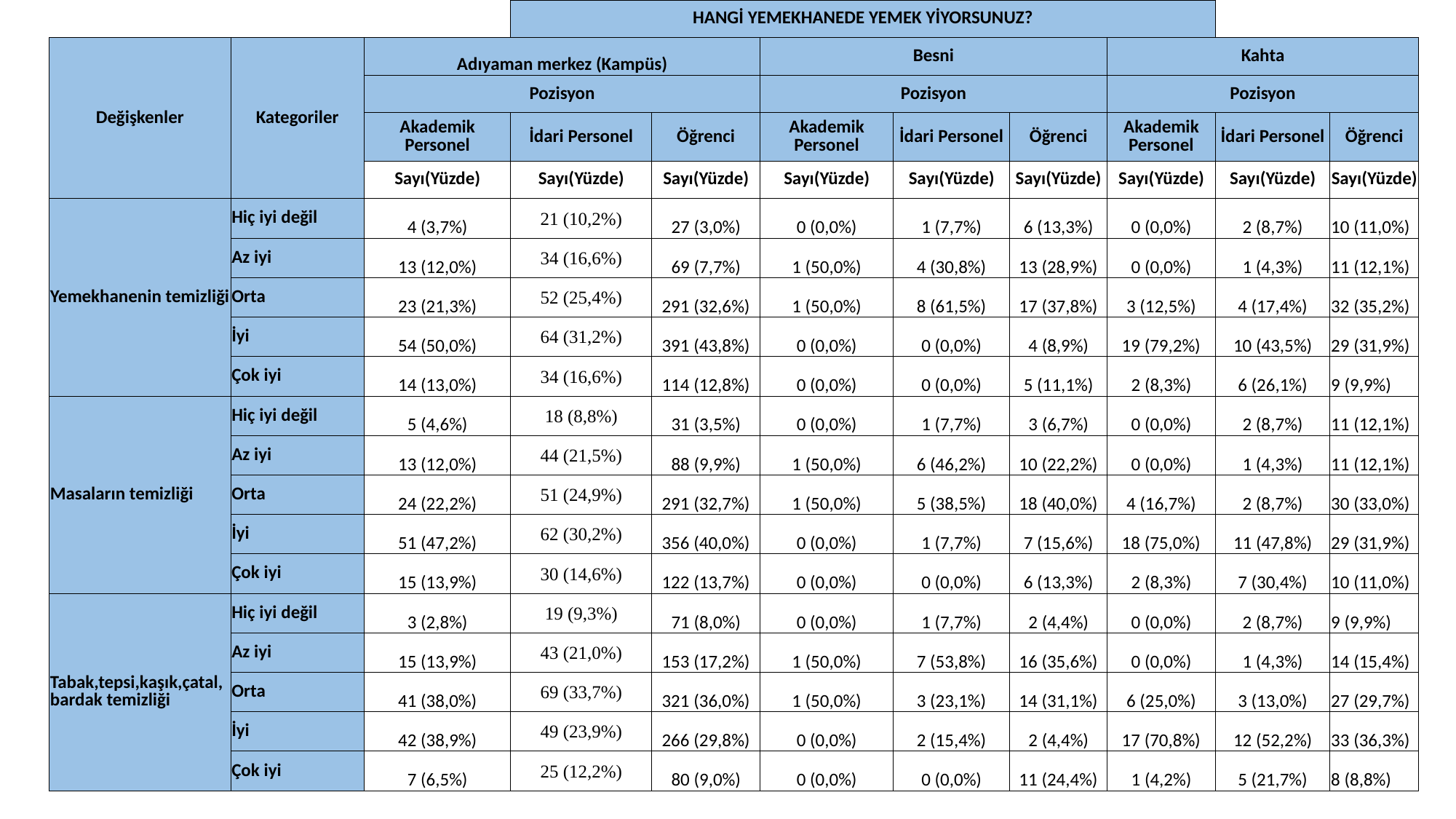

|  |  |  | HANGİ YEMEKHANEDE YEMEK YİYORSUNUZ? |  |  |  |  |  |  |  |
| --- | --- | --- | --- | --- | --- | --- | --- | --- | --- | --- |
| Değişkenler | Kategoriler | Adıyaman merkez (Kampüs) |  |  | Besni |  |  | Kahta |  |  |
|  |  | Pozisyon |  |  | Pozisyon |  |  | Pozisyon |  |  |
|  |  | Akademik Personel | İdari Personel | Öğrenci | Akademik Personel | İdari Personel | Öğrenci | Akademik Personel | İdari Personel | Öğrenci |
|  |  | Sayı(Yüzde) | Sayı(Yüzde) | Sayı(Yüzde) | Sayı(Yüzde) | Sayı(Yüzde) | Sayı(Yüzde) | Sayı(Yüzde) | Sayı(Yüzde) | Sayı(Yüzde) |
| Yemekhanenin temizliği | Hiç iyi değil | 4 (3,7%) | 21 (10,2%) | 27 (3,0%) | 0 (0,0%) | 1 (7,7%) | 6 (13,3%) | 0 (0,0%) | 2 (8,7%) | 10 (11,0%) |
|  | Az iyi | 13 (12,0%) | 34 (16,6%) | 69 (7,7%) | 1 (50,0%) | 4 (30,8%) | 13 (28,9%) | 0 (0,0%) | 1 (4,3%) | 11 (12,1%) |
|  | Orta | 23 (21,3%) | 52 (25,4%) | 291 (32,6%) | 1 (50,0%) | 8 (61,5%) | 17 (37,8%) | 3 (12,5%) | 4 (17,4%) | 32 (35,2%) |
|  | İyi | 54 (50,0%) | 64 (31,2%) | 391 (43,8%) | 0 (0,0%) | 0 (0,0%) | 4 (8,9%) | 19 (79,2%) | 10 (43,5%) | 29 (31,9%) |
|  | Çok iyi | 14 (13,0%) | 34 (16,6%) | 114 (12,8%) | 0 (0,0%) | 0 (0,0%) | 5 (11,1%) | 2 (8,3%) | 6 (26,1%) | 9 (9,9%) |
| Masaların temizliği | Hiç iyi değil | 5 (4,6%) | 18 (8,8%) | 31 (3,5%) | 0 (0,0%) | 1 (7,7%) | 3 (6,7%) | 0 (0,0%) | 2 (8,7%) | 11 (12,1%) |
|  | Az iyi | 13 (12,0%) | 44 (21,5%) | 88 (9,9%) | 1 (50,0%) | 6 (46,2%) | 10 (22,2%) | 0 (0,0%) | 1 (4,3%) | 11 (12,1%) |
|  | Orta | 24 (22,2%) | 51 (24,9%) | 291 (32,7%) | 1 (50,0%) | 5 (38,5%) | 18 (40,0%) | 4 (16,7%) | 2 (8,7%) | 30 (33,0%) |
|  | İyi | 51 (47,2%) | 62 (30,2%) | 356 (40,0%) | 0 (0,0%) | 1 (7,7%) | 7 (15,6%) | 18 (75,0%) | 11 (47,8%) | 29 (31,9%) |
|  | Çok iyi | 15 (13,9%) | 30 (14,6%) | 122 (13,7%) | 0 (0,0%) | 0 (0,0%) | 6 (13,3%) | 2 (8,3%) | 7 (30,4%) | 10 (11,0%) |
| Tabak,tepsi,kaşık,çatal,bardak temizliği | Hiç iyi değil | 3 (2,8%) | 19 (9,3%) | 71 (8,0%) | 0 (0,0%) | 1 (7,7%) | 2 (4,4%) | 0 (0,0%) | 2 (8,7%) | 9 (9,9%) |
|  | Az iyi | 15 (13,9%) | 43 (21,0%) | 153 (17,2%) | 1 (50,0%) | 7 (53,8%) | 16 (35,6%) | 0 (0,0%) | 1 (4,3%) | 14 (15,4%) |
|  | Orta | 41 (38,0%) | 69 (33,7%) | 321 (36,0%) | 1 (50,0%) | 3 (23,1%) | 14 (31,1%) | 6 (25,0%) | 3 (13,0%) | 27 (29,7%) |
|  | İyi | 42 (38,9%) | 49 (23,9%) | 266 (29,8%) | 0 (0,0%) | 2 (15,4%) | 2 (4,4%) | 17 (70,8%) | 12 (52,2%) | 33 (36,3%) |
|  | Çok iyi | 7 (6,5%) | 25 (12,2%) | 80 (9,0%) | 0 (0,0%) | 0 (0,0%) | 11 (24,4%) | 1 (4,2%) | 5 (21,7%) | 8 (8,8%) |